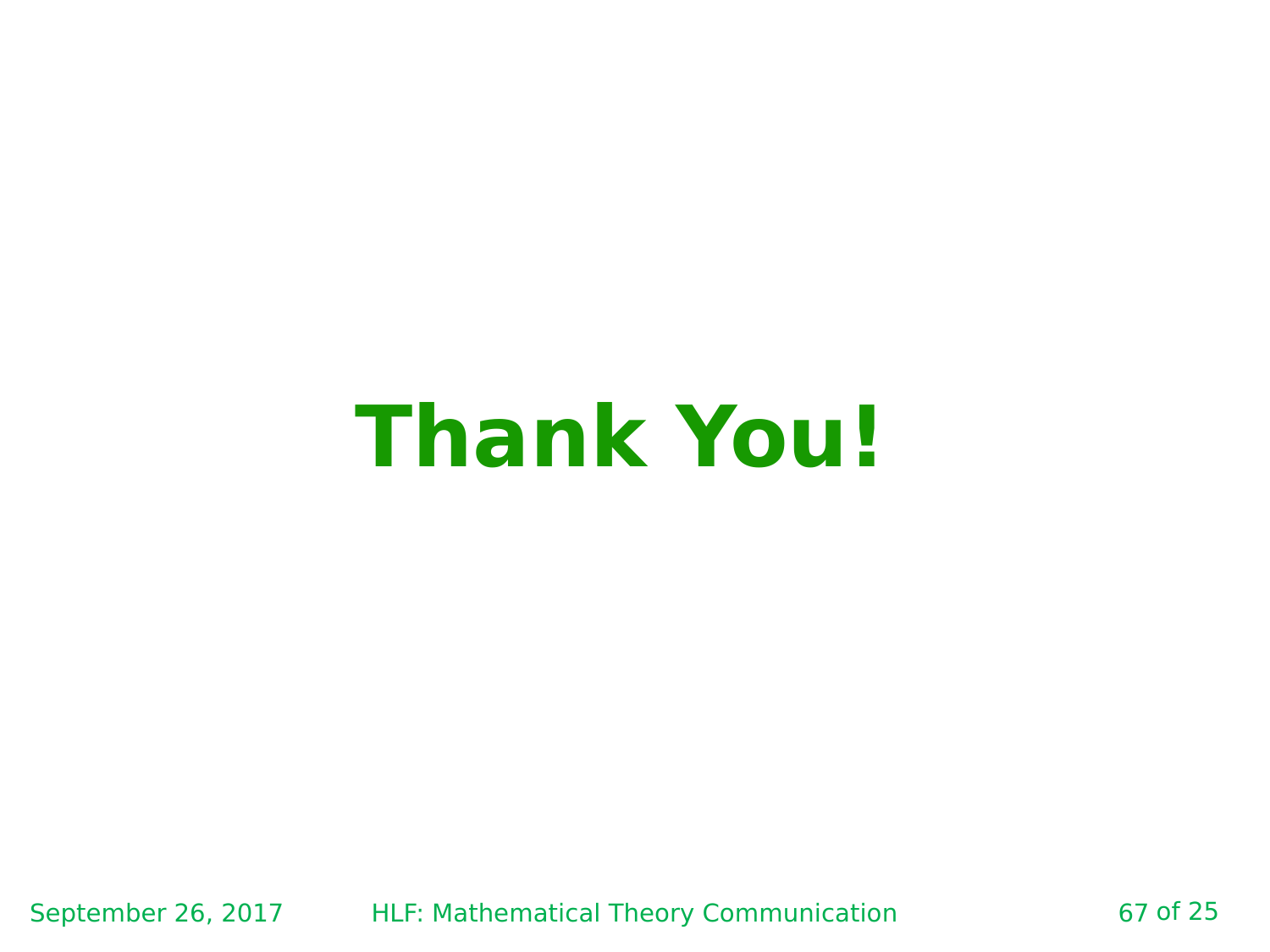

# Thank You!
September 26, 2017
HLF: Mathematical Theory Communication
67